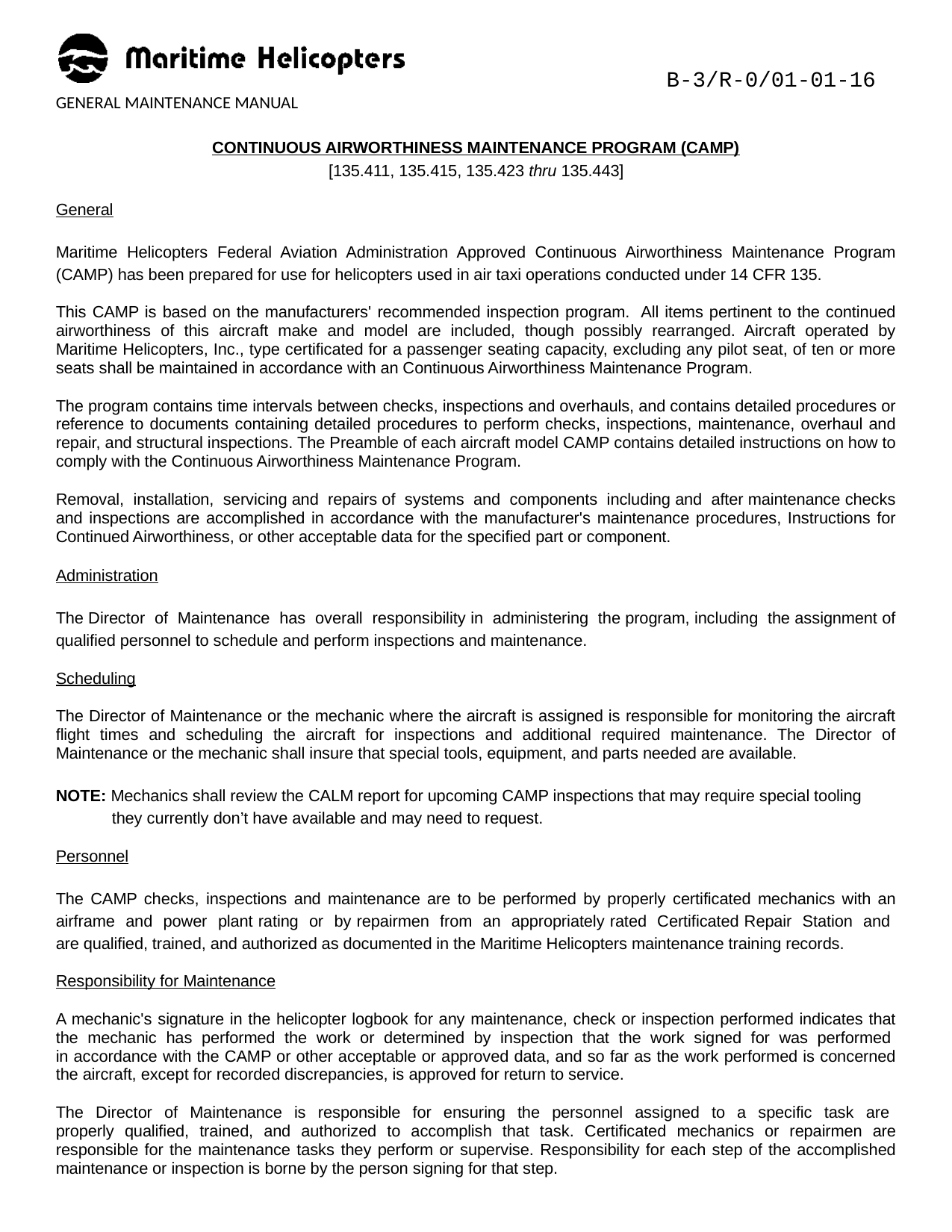

B-3/R-0/01-01-16
GENERAL MAINTENANCE MANUAL

CONTINUOUS AIRWORTHINESS MAINTENANCE PROGRAM (CAMP)
[135.411, 135.415, 135.423 thru 135.443]

General

Maritime  Helicopters  Federal  Aviation  Administration  Approved  Continuous  Airworthiness  Maintenance  Program (CAMP) has been prepared for use for helicopters used in air taxi operations conducted under 14 CFR 135.

This CAMP is based on the manufacturers' recommended inspection program.  All items pertinent to the continued airworthiness  of  this  aircraft  make  and  model  are  included,  though  possibly  rearranged.  Aircraft  operated  by Maritime Helicopters, Inc., type certificated for a passenger seating capacity, excluding any pilot seat, of ten or more seats shall be maintained in accordance with an Continuous Airworthiness Maintenance Program.

The program contains time intervals between checks, inspections and overhauls, and contains detailed procedures or reference to documents containing detailed procedures to perform checks, inspections, maintenance, overhaul and repair, and structural inspections. The Preamble of each aircraft model CAMP contains detailed instructions on how to comply with the Continuous Airworthiness Maintenance Program.

Removal,  installation,  servicing and  repairs of  systems  and  components  including and  after maintenance checks and inspections are accomplished in accordance with the manufacturer's maintenance procedures, Instructions for Continued Airworthiness, or other acceptable data for the specified part or component.

Administration

The Director  of  Maintenance  has  overall  responsibility in  administering  the program, including  the assignment of qualified personnel to schedule and perform inspections and maintenance.

Scheduling

The Director of Maintenance or the mechanic where the aircraft is assigned is responsible for monitoring the aircraft flight  times  and  scheduling  the  aircraft  for  inspections  and  additional  required  maintenance.  The  Director  of Maintenance or the mechanic shall insure that special tools, equipment, and parts needed are available.

NOTE: Mechanics shall review the CALM report for upcoming CAMP inspections that may require special tooling they currently don’t have available and may need to request.

Personnel

The CAMP checks, inspections and maintenance are to be performed by properly certificated mechanics with an airframe  and  power  plant rating  or  by repairmen  from  an  appropriately rated  Certificated Repair  Station  and  are qualified, trained, and authorized as documented in the Maritime Helicopters maintenance training records.

Responsibility for Maintenance

A mechanic's signature in the helicopter logbook for any maintenance, check or inspection performed indicates that the  mechanic  has  performed  the  work  or  determined  by  inspection  that  the  work  signed  for  was  performed  in accordance with the CAMP or other acceptable or approved data, and so far as the work performed is concerned the aircraft, except for recorded discrepancies, is approved for return to service.

The  Director  of  Maintenance  is  responsible  for  ensuring  the  personnel  assigned  to  a  specific  task  are  properly qualified, trained, and authorized to accomplish that task. Certificated mechanics or repairmen are responsible for the maintenance tasks they perform or supervise. Responsibility for each step of the accomplished maintenance or inspection is borne by the person signing for that step.